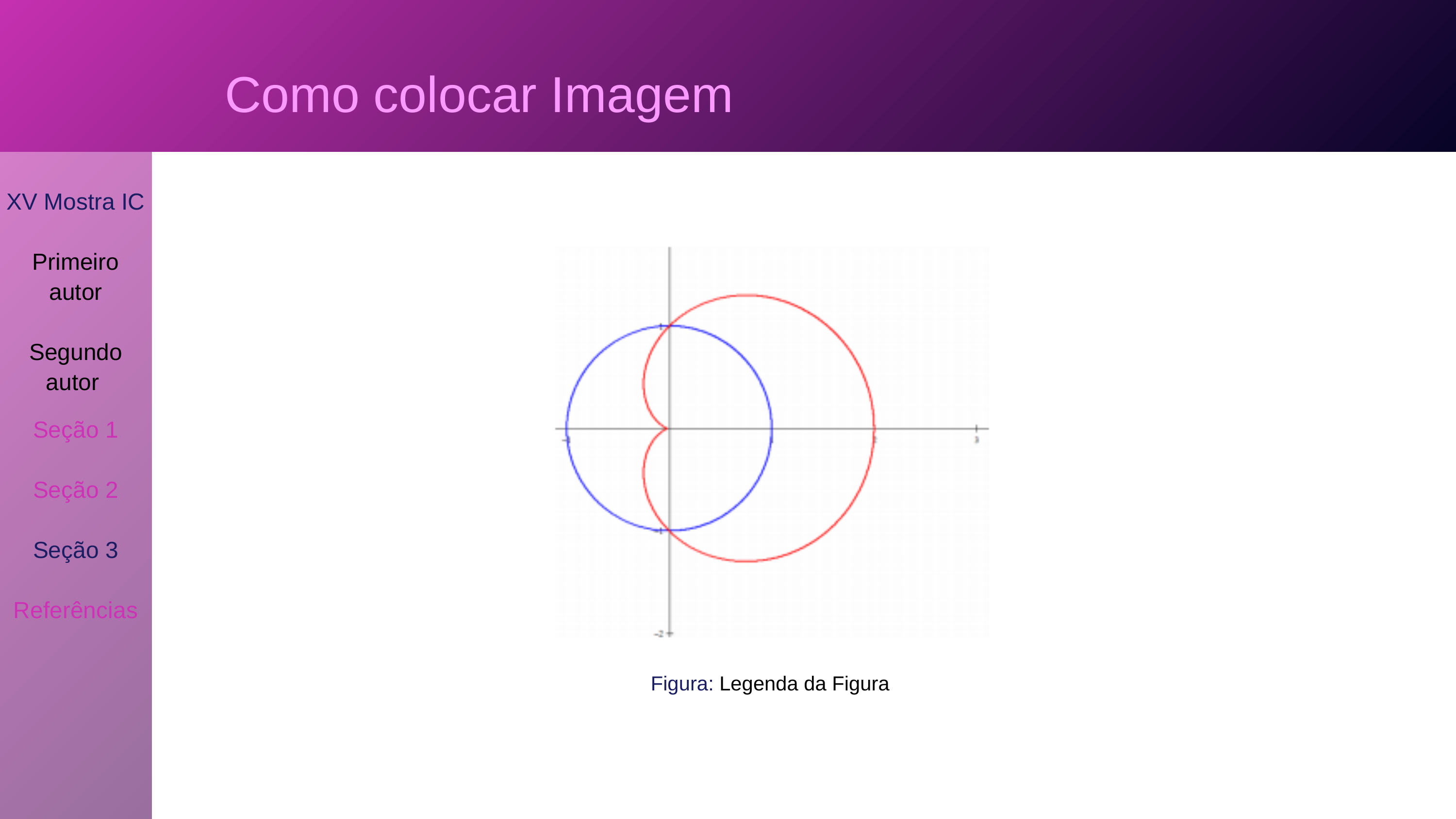

Como colocar Imagem
XV Mostra IC

Primeiro
autor

Segundo autor

Seção 1

Seção 2

Seção 3

Referências
Figura: Legenda da Figura